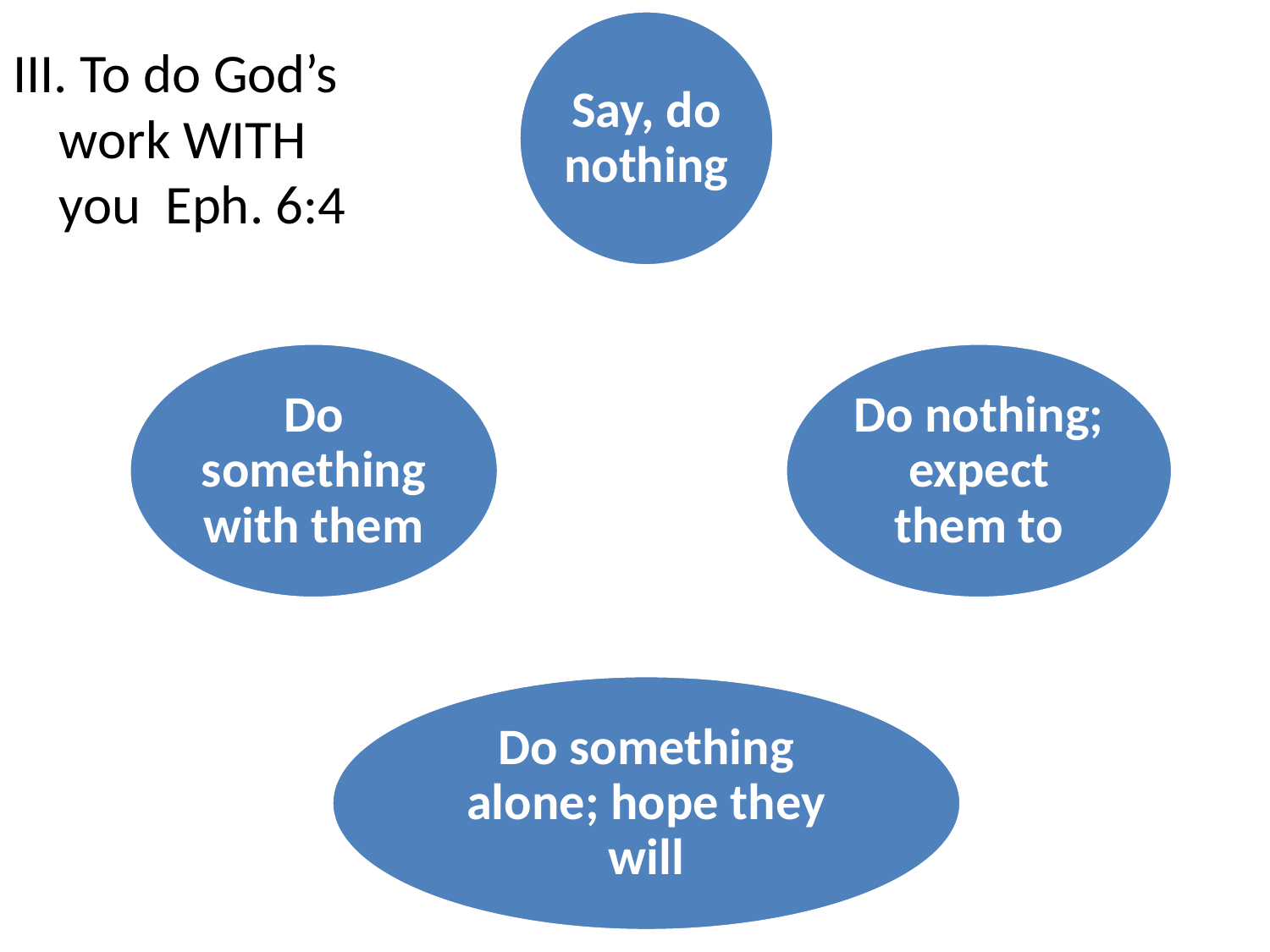

Say, do nothing
III. To do God’s work WITH you  Eph. 6:4
#
Do something with them
Do nothing; expect them to
Do something alone; hope they will